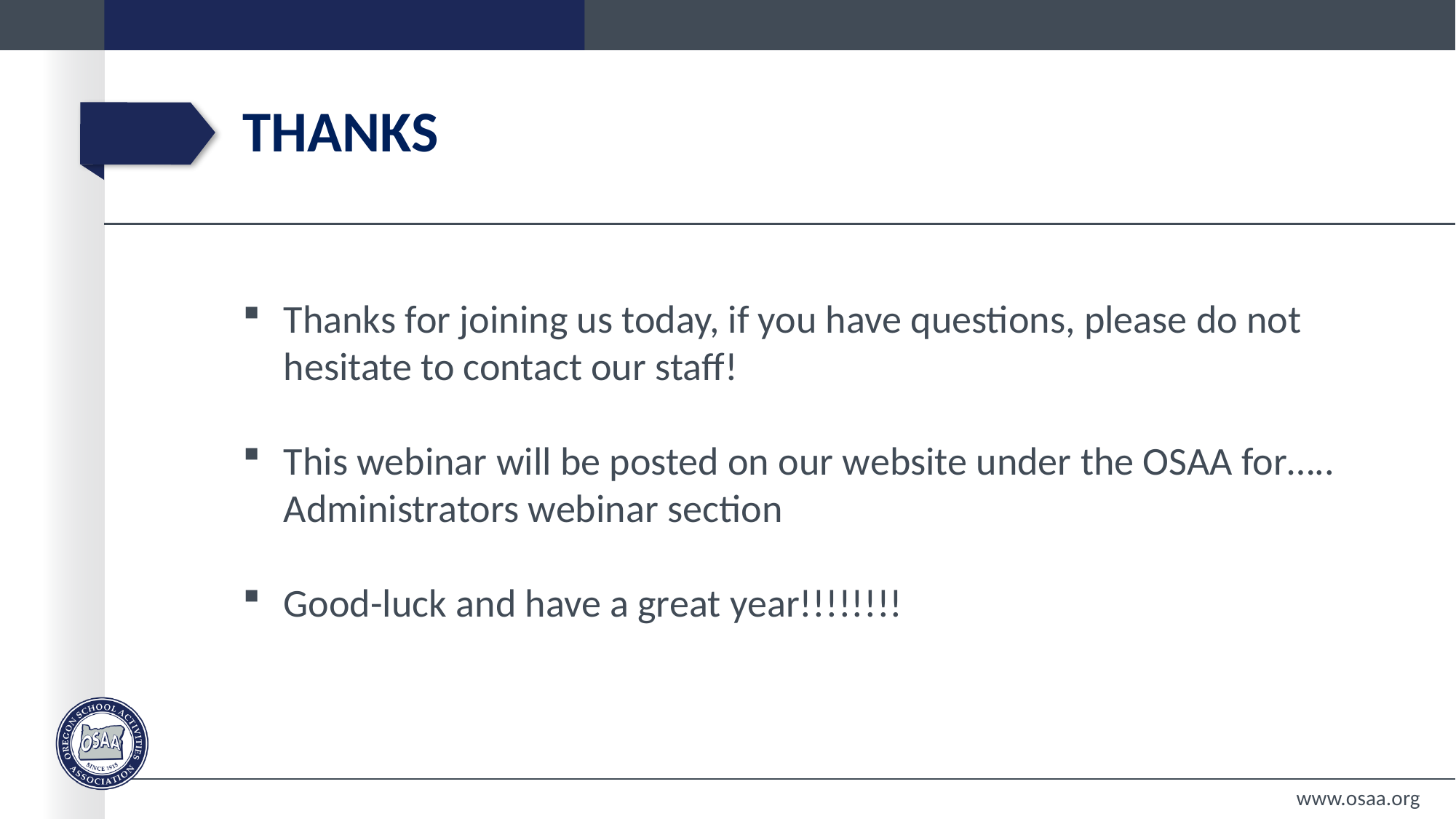

# THANKS

Thanks for joining us today, if you have questions, please do not hesitate to contact our staff!

This webinar will be posted on our website under the OSAA for….. Administrators webinar section

Good-luck and have a great year!!!!!!!!
www.osaa.org